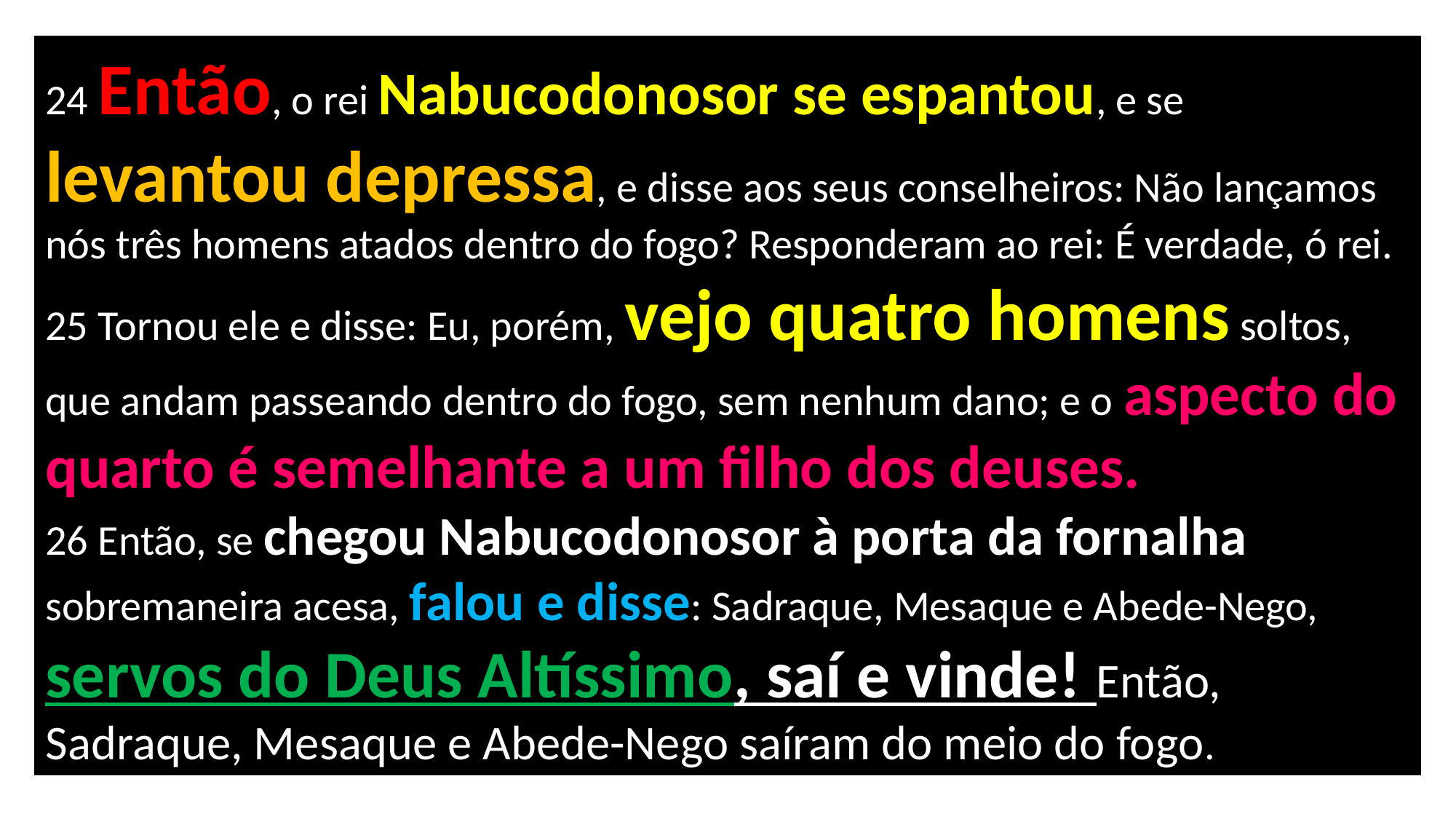

24 Então, o rei Nabucodonosor se espantou, e se levantou depressa, e disse aos seus conselheiros: Não lançamos nós três homens atados dentro do fogo? Responderam ao rei: É verdade, ó rei.
25 Tornou ele e disse: Eu, porém, vejo quatro homens soltos, que andam passeando dentro do fogo, sem nenhum dano; e o aspecto do quarto é semelhante a um filho dos deuses.
26 Então, se chegou Nabucodonosor à porta da fornalha sobremaneira acesa, falou e disse: Sadraque, Mesaque e Abede-Nego, servos do Deus Altíssimo, saí e vinde! Então, Sadraque, Mesaque e Abede-Nego saíram do meio do fogo.